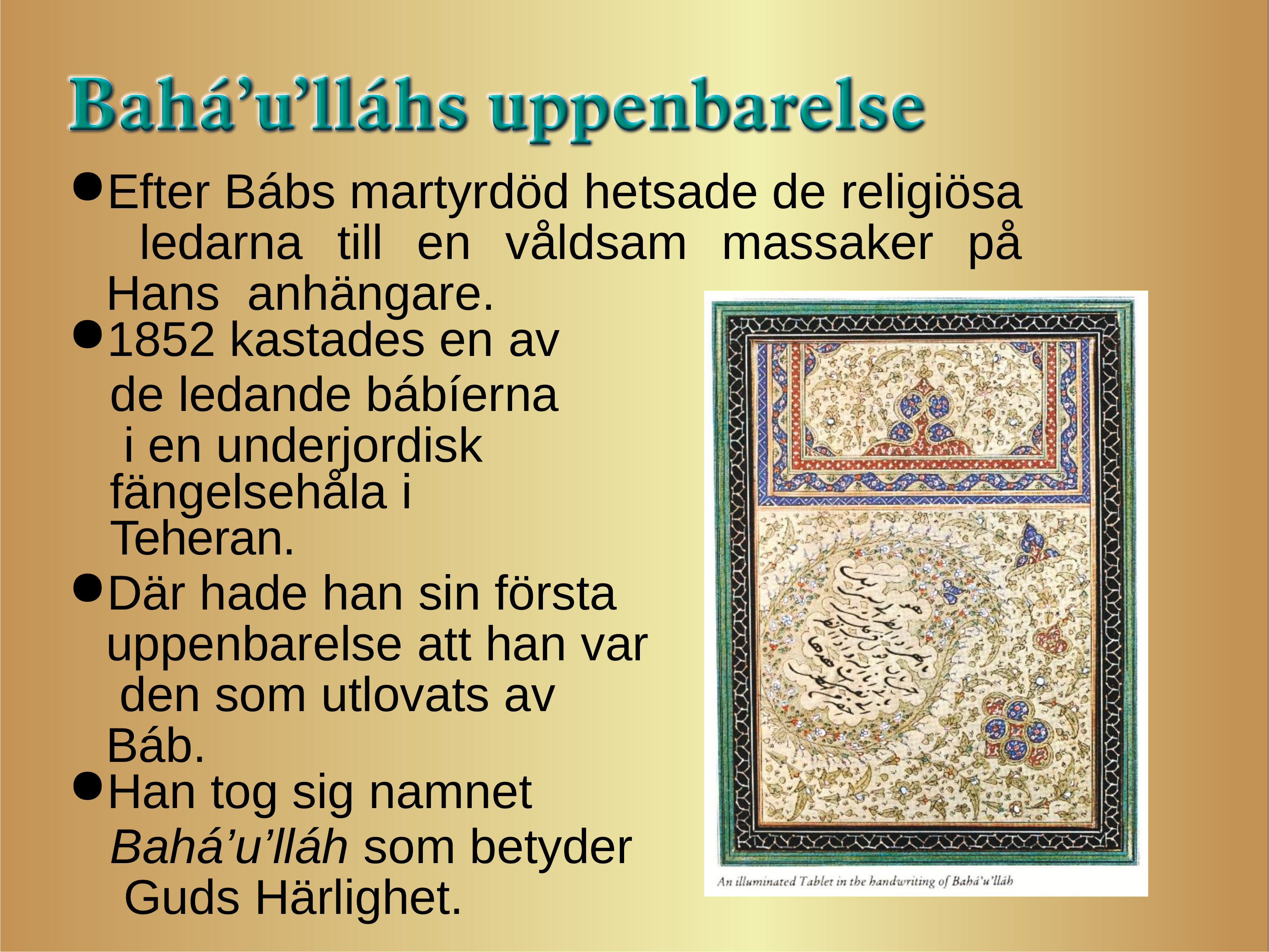

Efter Bábs martyrdöd hetsade de religiösa  ledarna till en våldsam massaker på Hans  anhängare.
1852 kastades en av
de ledande bábíerna  i en underjordisk
fängelsehåla i Teheran.
Där hade han sin första  uppenbarelse att han var  den som utlovats av Báb.
Han tog sig namnet
Bahá’u’lláh som betyder  Guds Härlighet.